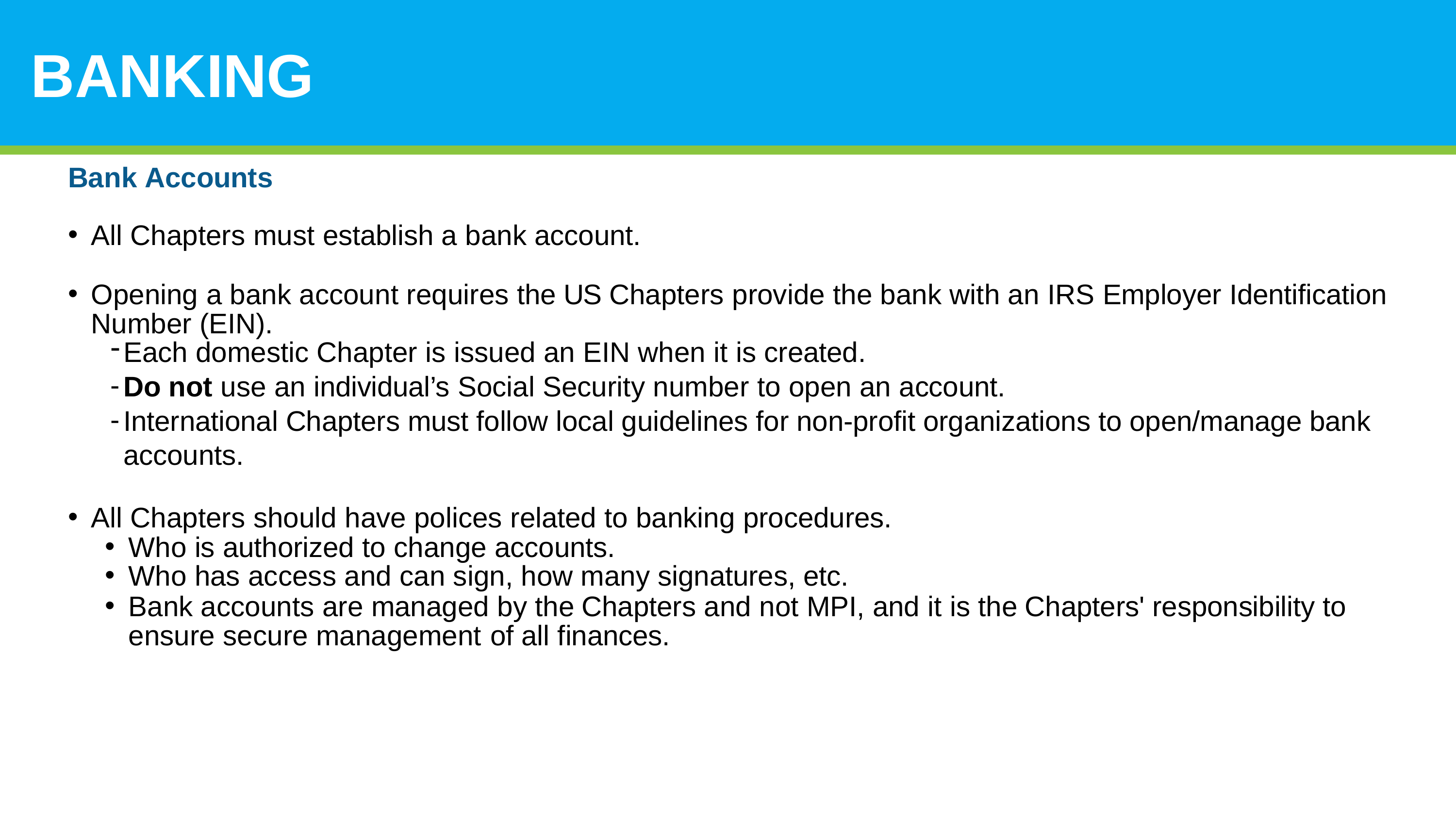

# BANKING

Bank Accounts

All Chapters must establish a bank account.

Opening a bank account requires the US Chapters provide the bank with an IRS Employer Identification Number (EIN).
Each domestic Chapter is issued an EIN when it is created.
Do not use an individual’s Social Security number to open an account.
International Chapters must follow local guidelines for non-profit organizations to open/manage bank accounts.
All Chapters should have polices related to banking procedures.
Who is authorized to change accounts.
Who has access and can sign, how many signatures, etc.
Bank accounts are managed by the Chapters and not MPI, and it is the Chapters' responsibility to ensure secure management of all finances.